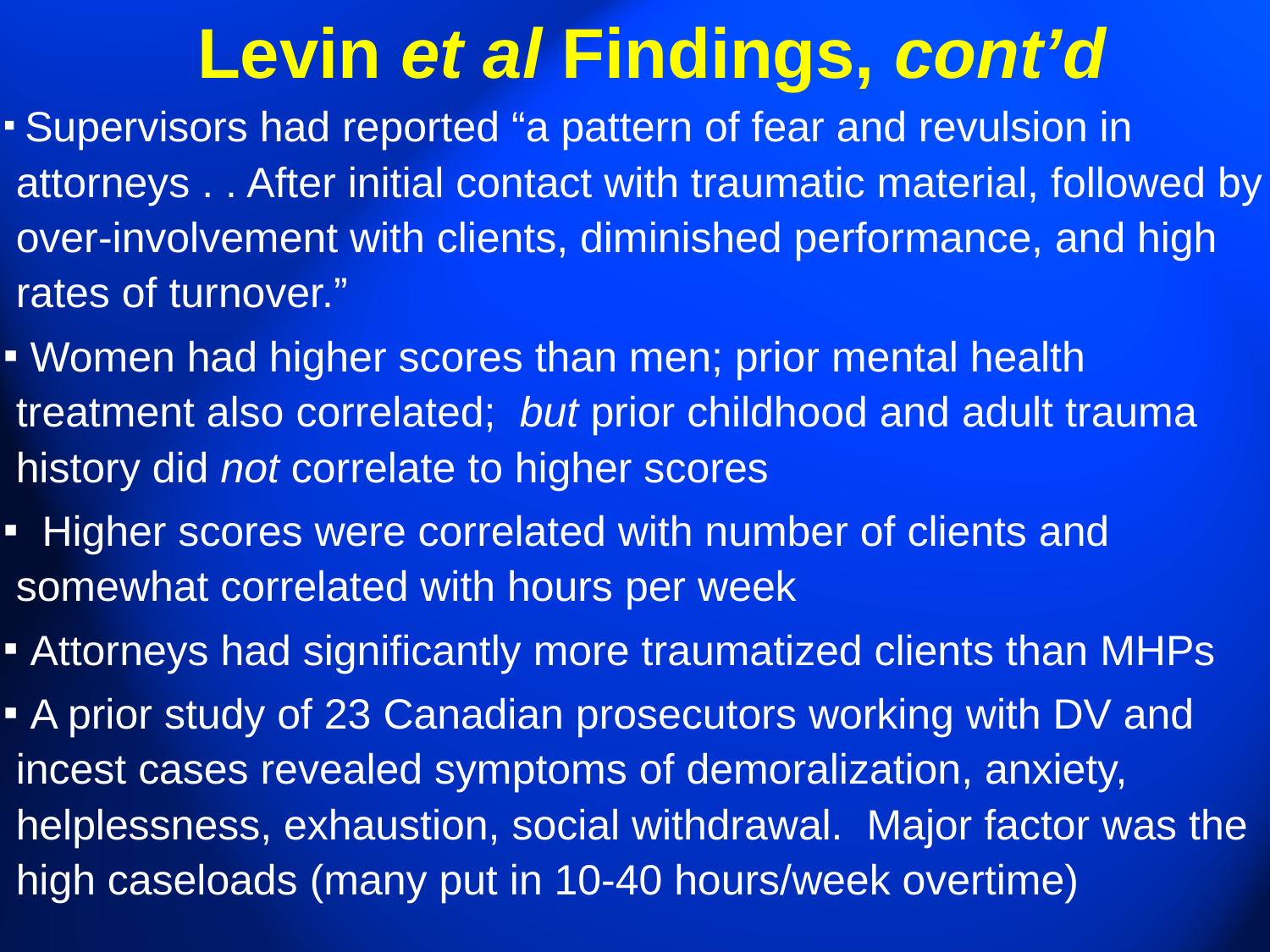

# Levin et al Findings, cont’d
 Supervisors had reported “a pattern of fear and revulsion in attorneys . . After initial contact with traumatic material, followed by over-involvement with clients, diminished performance, and high rates of turnover.”
 Women had higher scores than men; prior mental health treatment also correlated;  but prior childhood and adult trauma history did not correlate to higher scores
  Higher scores were correlated with number of clients and somewhat correlated with hours per week
 Attorneys had significantly more traumatized clients than MHPs
 A prior study of 23 Canadian prosecutors working with DV and incest cases revealed symptoms of demoralization, anxiety, helplessness, exhaustion, social withdrawal.  Major factor was the high caseloads (many put in 10-40 hours/week overtime)